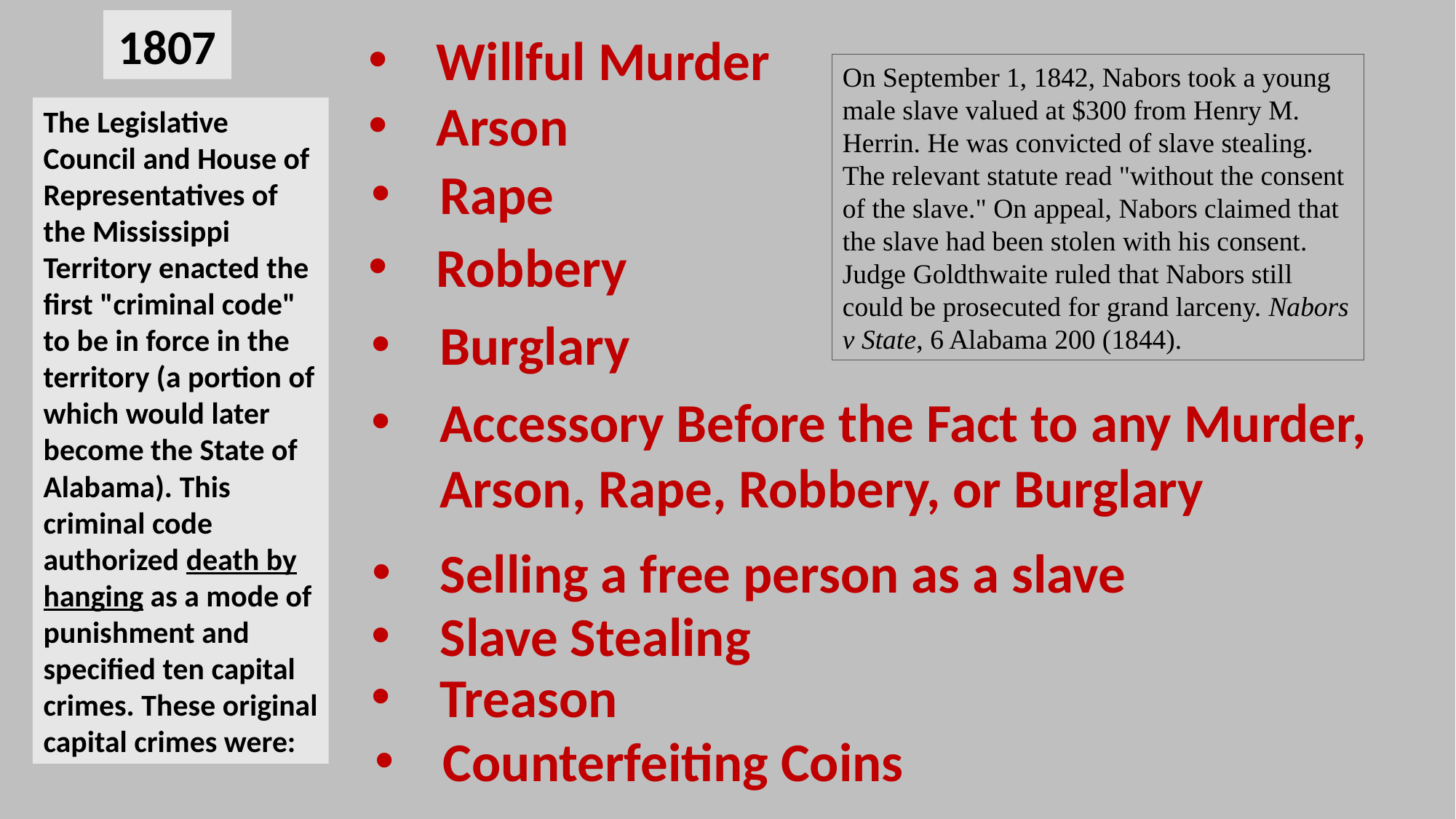

1807
Willful Murder
On September 1, 1842, Nabors took a young male slave valued at $300 from Henry M. Herrin. He was convicted of slave stealing. The relevant statute read "without the consent of the slave." On appeal, Nabors claimed that the slave had been stolen with his consent. Judge Goldthwaite ruled that Nabors still could be prosecuted for grand larceny. Nabors v State, 6 Alabama 200 (1844).

Arson
The Legislative Council and House of Representatives of the Mississippi Territory enacted the first "criminal code" to be in force in the territory (a portion of which would later become the State of Alabama). This criminal code authorized death by hanging as a mode of punishment and specified ten capital crimes. These original capital crimes were:
Rape
Robbery
Burglary
Accessory Before the Fact to any Murder, Arson, Rape, Robbery, or Burglary
Selling a free person as a slave
Slave Stealing
Treason
Counterfeiting Coins